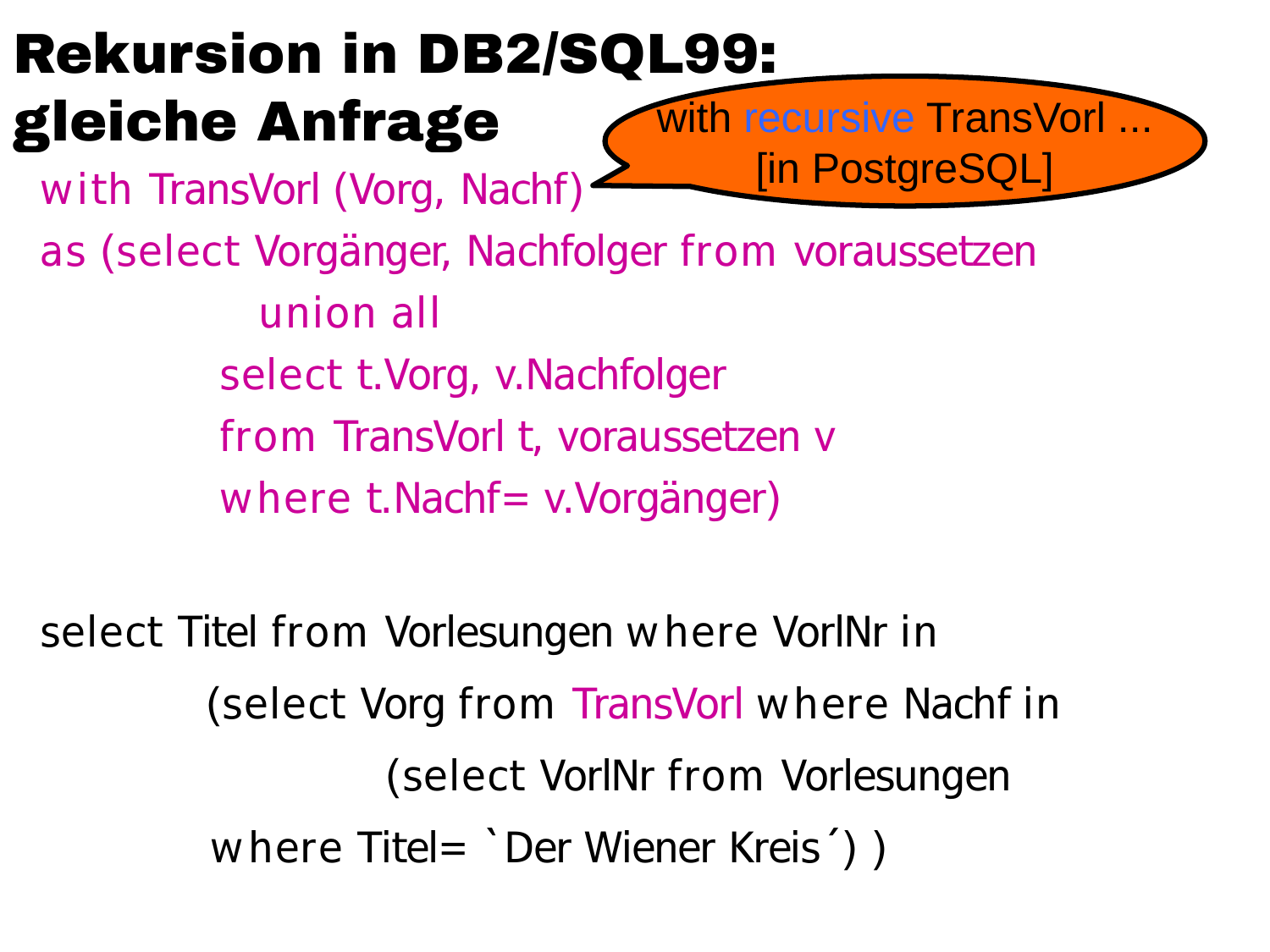

# Rekursion in DB2/SQL99: gleiche Anfrage
with recursive TransVorl ...
[in PostgreSQL]
with TransVorl (Vorg, Nachf)
as (select Vorgänger, Nachfolger from voraussetzen
	       union all
	    select t.Vorg, v.Nachfolger
	    from TransVorl t, voraussetzen v
	    where t.Nachf= v.Vorgänger)

select Titel from Vorlesungen where VorlNr in
	   (select Vorg from TransVorl where Nachf in
		       (select VorlNr from Vorlesungen
             where Titel= `Der Wiener Kreis´) )